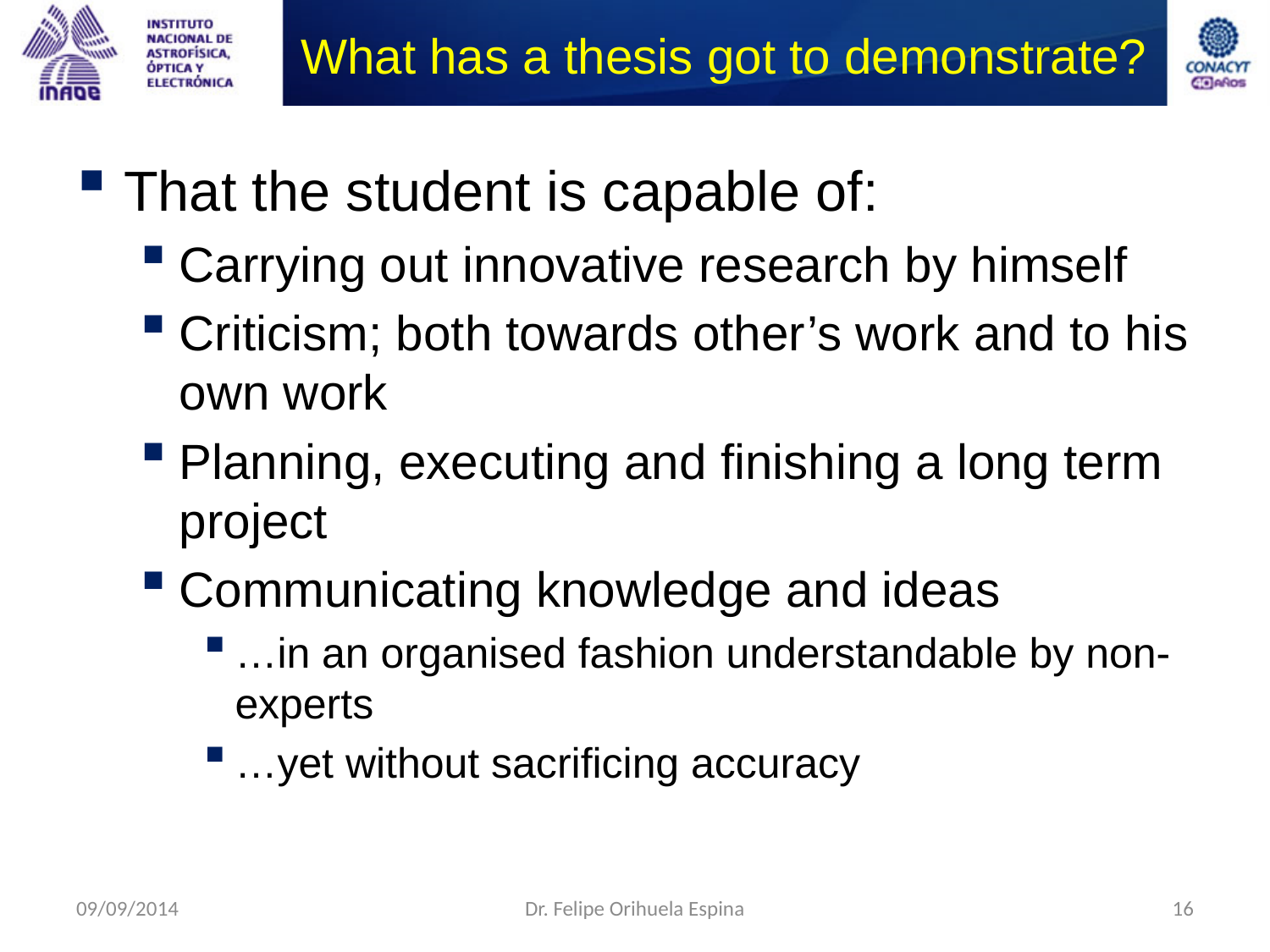

# What has a thesis got to demonstrate?
That the student is capable of:
Carrying out innovative research by himself
Criticism; both towards other’s work and to his own work
Planning, executing and finishing a long term project
Communicating knowledge and ideas
…in an organised fashion understandable by non-experts
…yet without sacrificing accuracy

09/09/2014
Dr. Felipe Orihuela Espina
16